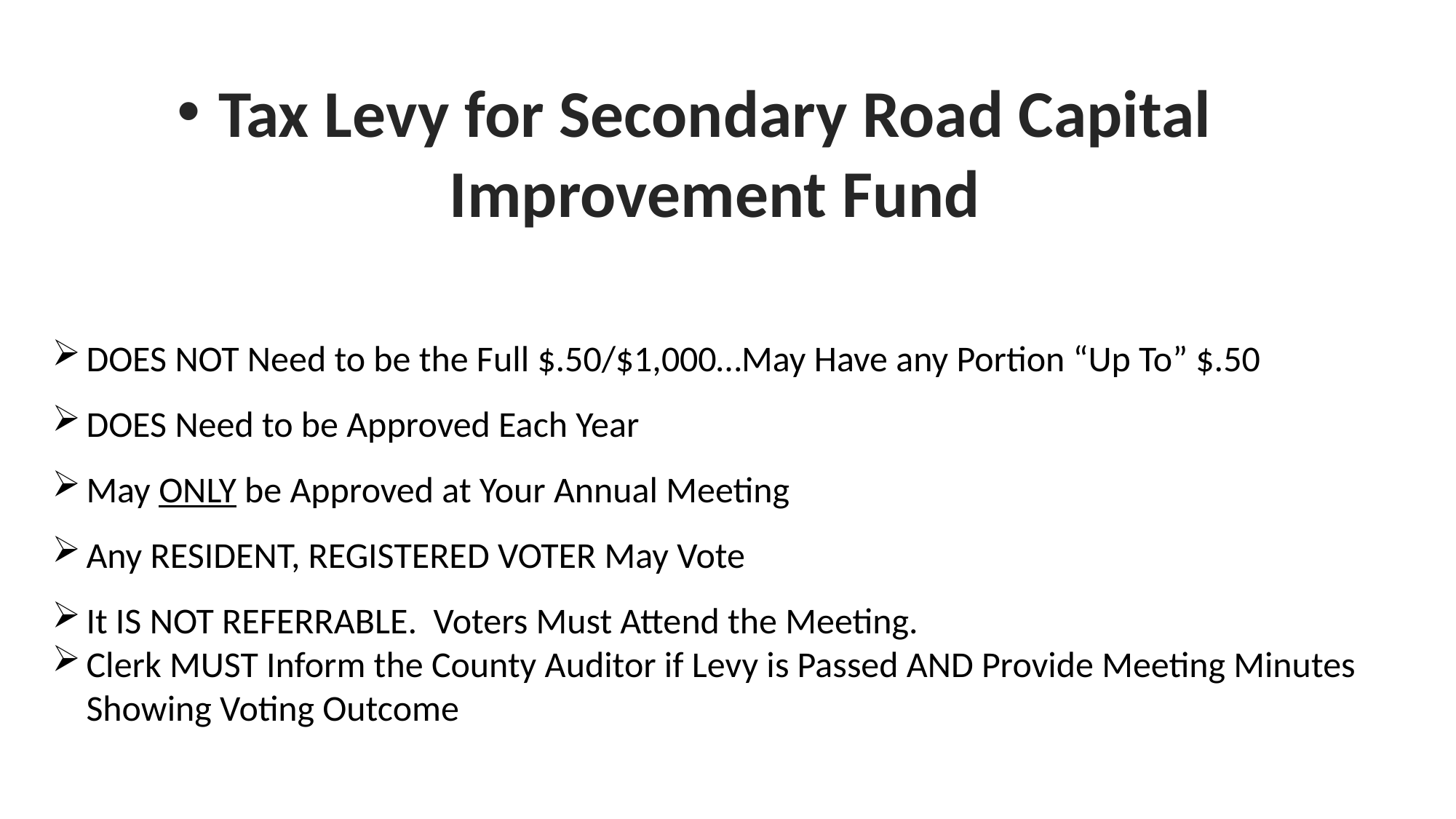

Tax Levy for Secondary Road Capital Improvement Fund
DOES NOT Need to be the Full $.50/$1,000…May Have any Portion “Up To” $.50
DOES Need to be Approved Each Year
May ONLY be Approved at Your Annual Meeting
Any RESIDENT, REGISTERED VOTER May Vote
It IS NOT REFERRABLE.  Voters Must Attend the Meeting.
Clerk MUST Inform the County Auditor if Levy is Passed AND Provide Meeting Minutes Showing Voting Outcome